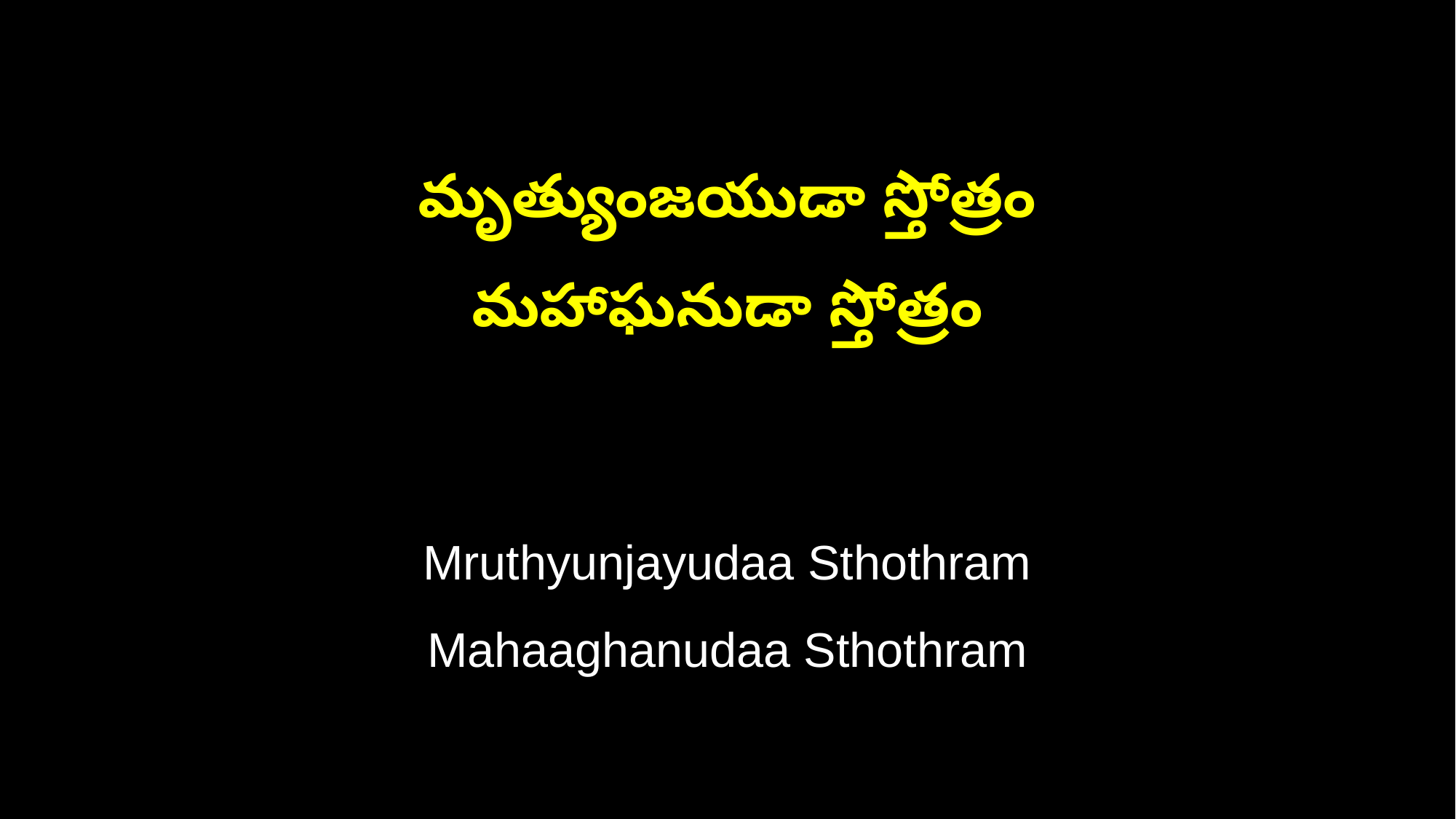

మృత్యుంజయుడా స్తోత్రం
మహాఘనుడా స్తోత్రం
Mruthyunjayudaa Sthothram
Mahaaghanudaa Sthothram